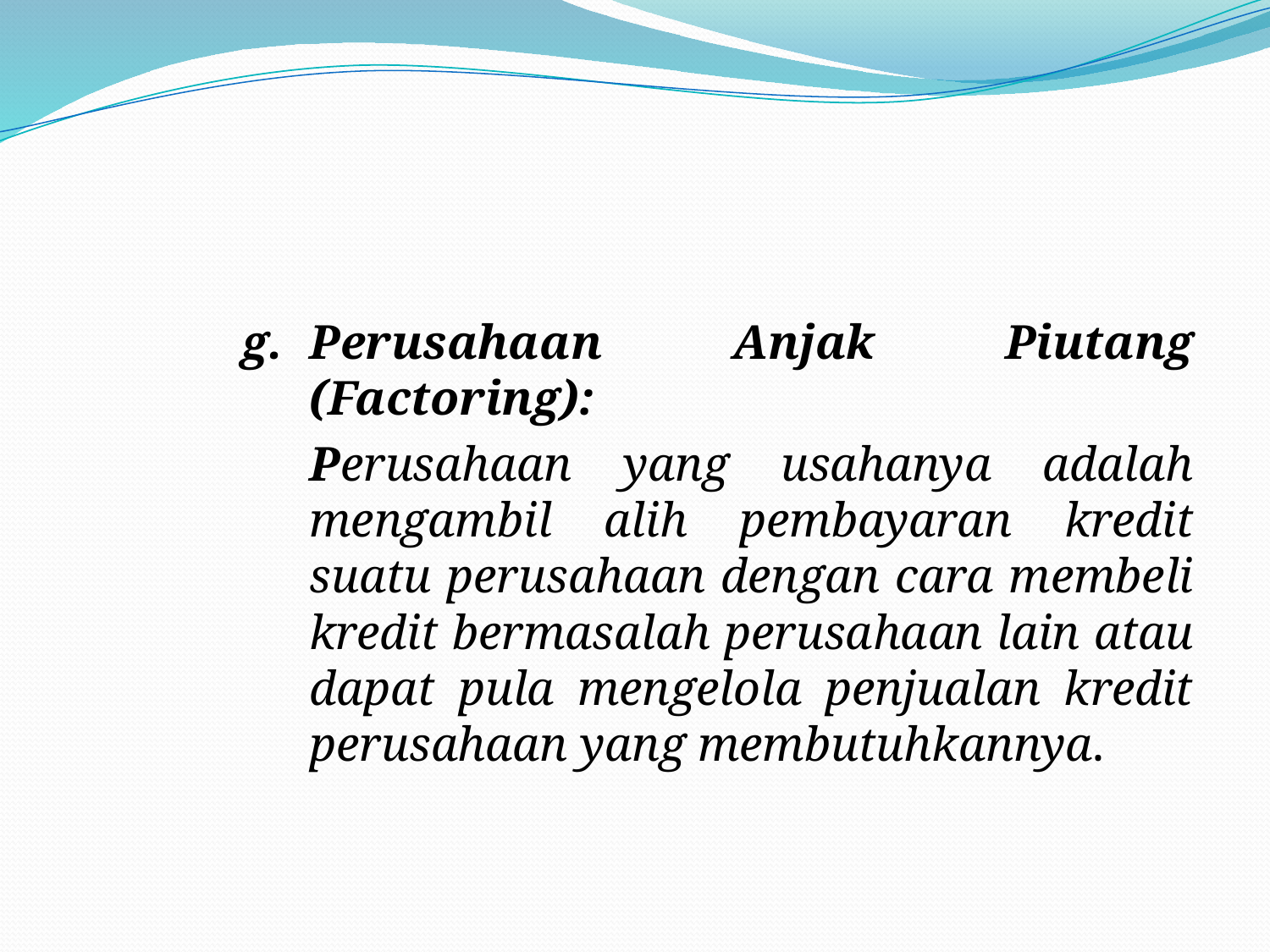

#
g.	Perusahaan Anjak Piutang (Factoring):
Perusahaan yang usahanya adalah mengambil alih pembayaran kredit suatu perusahaan dengan cara membeli kredit bermasalah perusahaan lain atau dapat pula mengelola penjualan kredit perusahaan yang membutuhkannya.